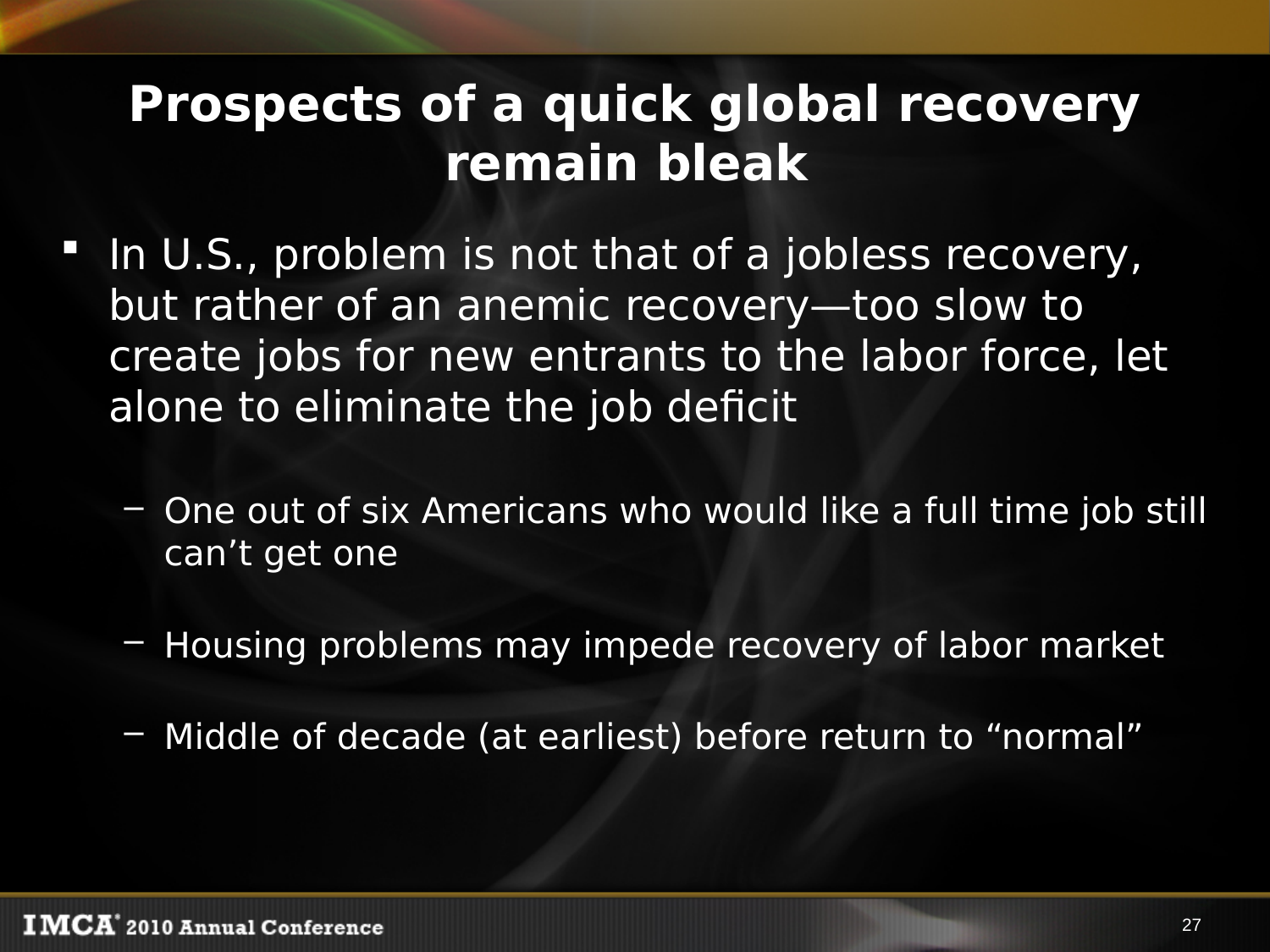

# Prospects of a quick global recovery remain bleak
In U.S., problem is not that of a jobless recovery, but rather of an anemic recovery—too slow to create jobs for new entrants to the labor force, let alone to eliminate the job deficit
One out of six Americans who would like a full time job still can’t get one
Housing problems may impede recovery of labor market
Middle of decade (at earliest) before return to “normal”